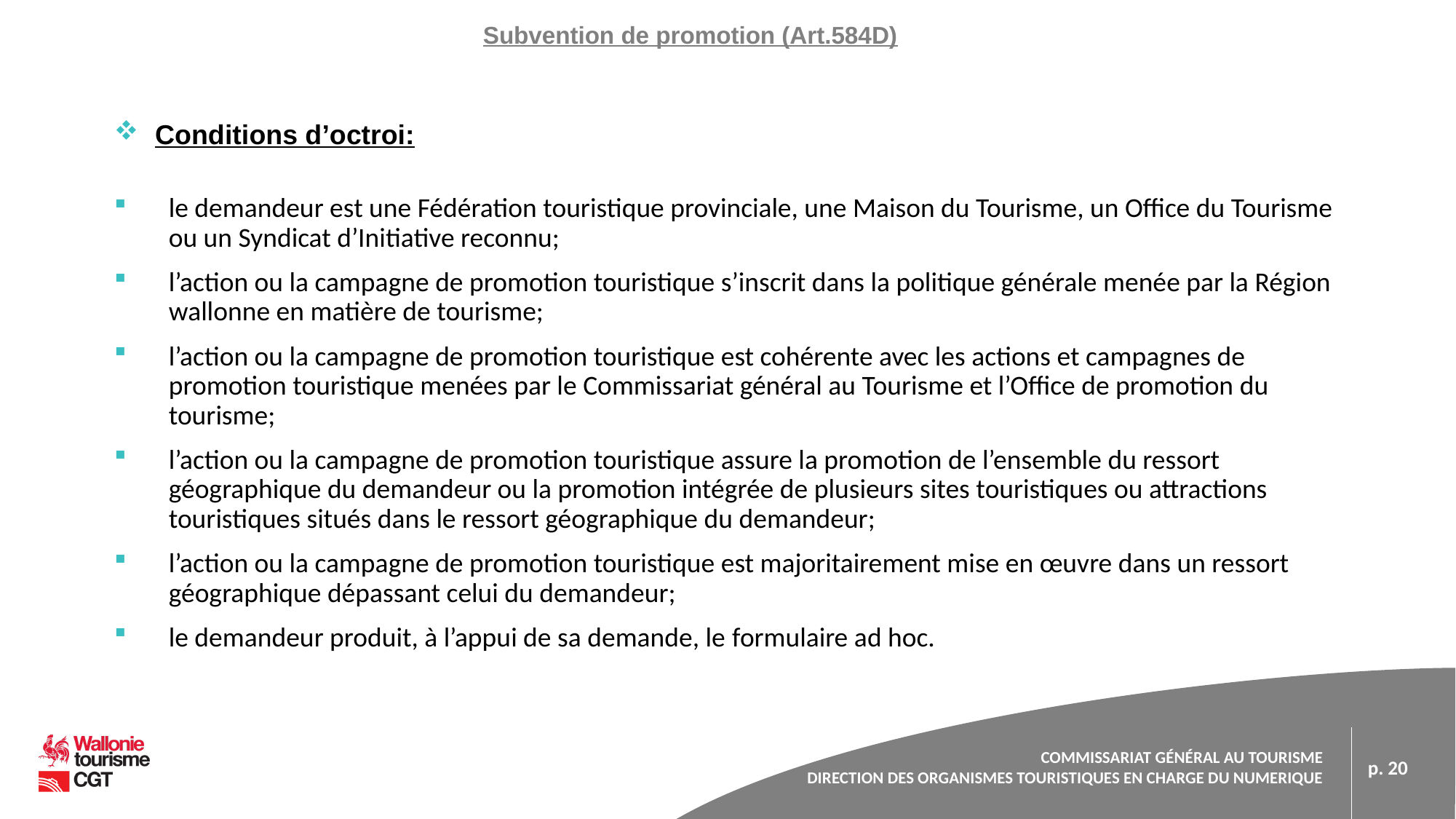

Subvention de promotion (Art.584D)
Conditions d’octroi:

le demandeur est une Fédération touristique provinciale, une Maison du Tourisme, un Office du Tourisme ou un Syndicat d’Initiative reconnu;
l’action ou la campagne de promotion touristique s’inscrit dans la politique générale menée par la Région wallonne en matière de tourisme;
l’action ou la campagne de promotion touristique est cohérente avec les actions et campagnes de promotion touristique menées par le Commissariat général au Tourisme et l’Office de promotion du tourisme;
l’action ou la campagne de promotion touristique assure la promotion de l’ensemble du ressort géographique du demandeur ou la promotion intégrée de plusieurs sites touristiques ou attractions touristiques situés dans le ressort géographique du demandeur;
l’action ou la campagne de promotion touristique est majoritairement mise en œuvre dans un ressort géographique dépassant celui du demandeur;
le demandeur produit, à l’appui de sa demande, le formulaire ad hoc.